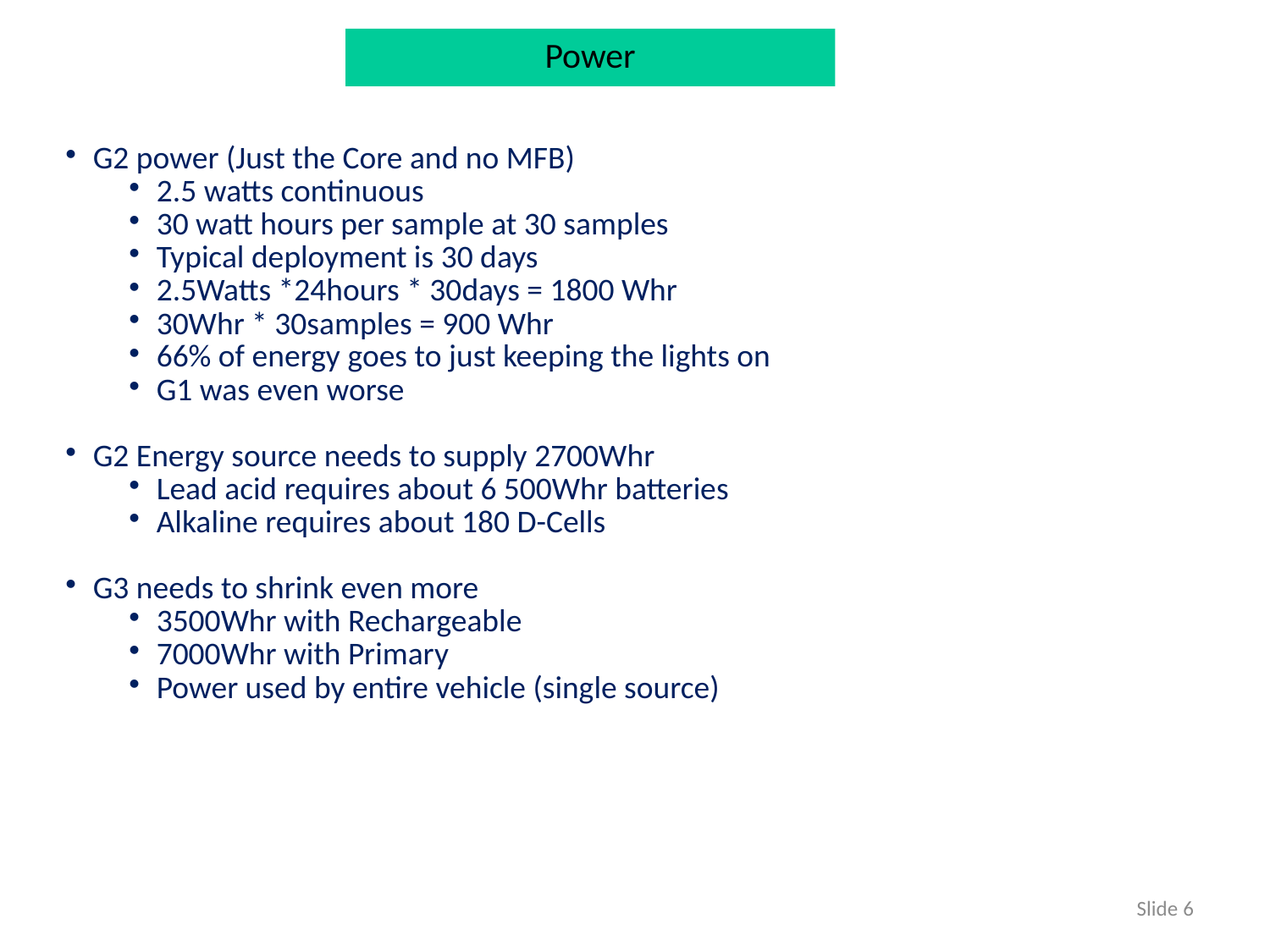

Power

G2 power (Just the Core and no MFB)
2.5 watts continuous
30 watt hours per sample at 30 samples
Typical deployment is 30 days
2.5Watts *24hours * 30days = 1800 Whr
30Whr * 30samples = 900 Whr
66% of energy goes to just keeping the lights on
G1 was even worse

G2 Energy source needs to supply 2700Whr
Lead acid requires about 6 500Whr batteries
Alkaline requires about 180 D-Cells

G3 needs to shrink even more
3500Whr with Rechargeable
7000Whr with Primary
Power used by entire vehicle (single source)

Slide 6